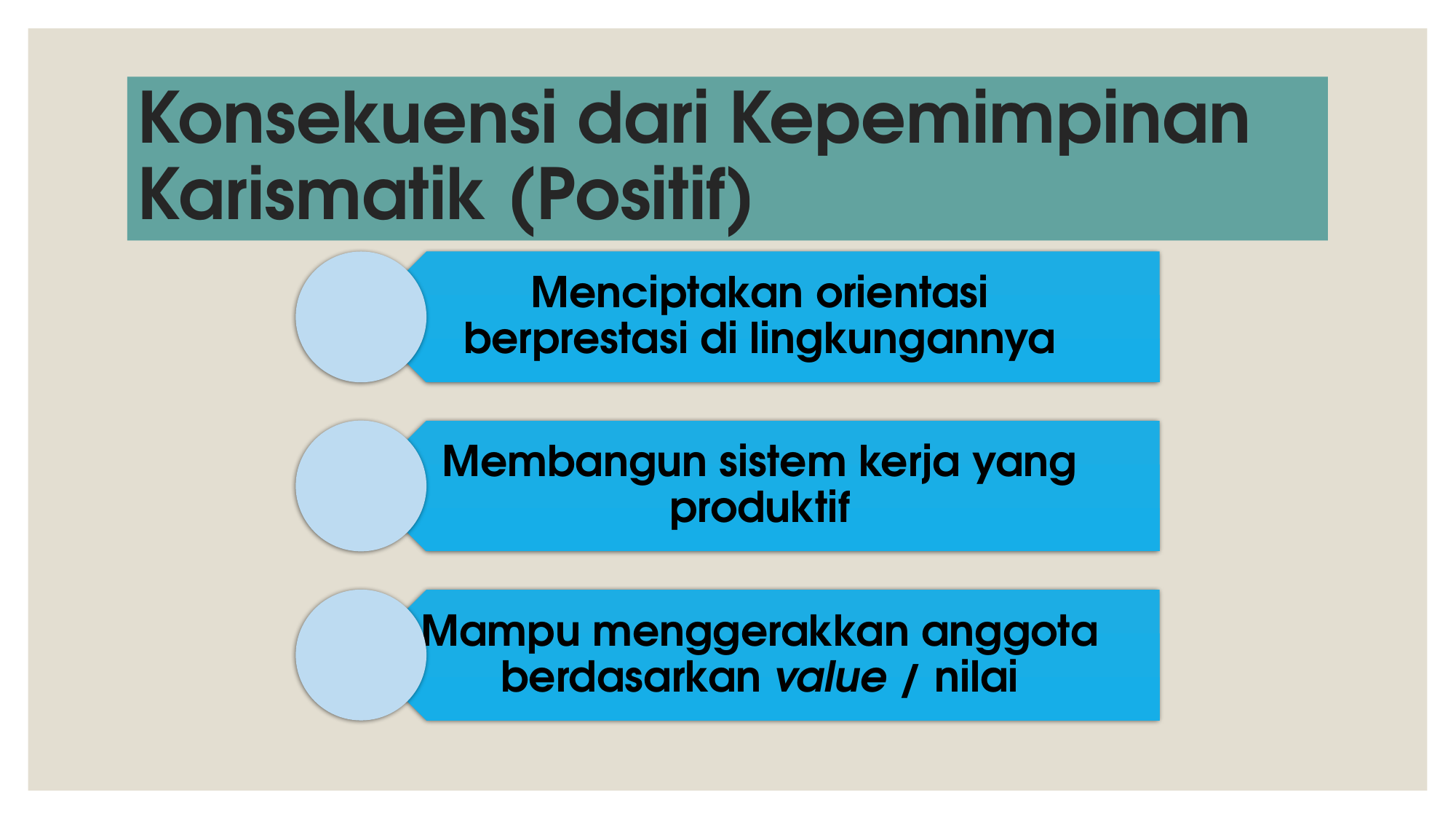

# Konsekuensi dari Kepemimpinan Karismatik (Positif)
Menciptakan orientasi berprestasi di lingkungannya
Membangun sistem kerja yang produktif
Mampu menggerakkan anggota berdasarkan value / nilai